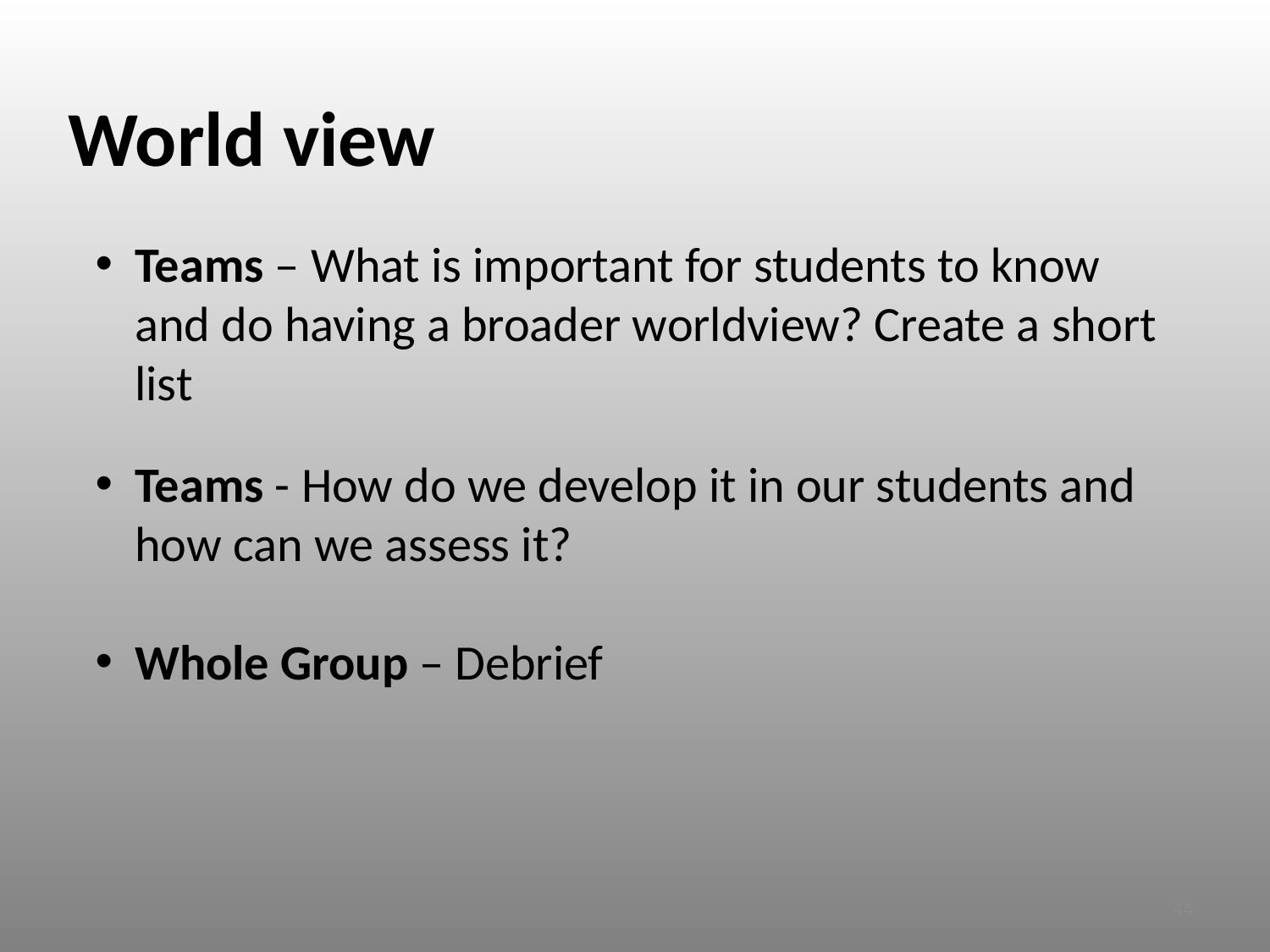

# World view
Teams – What is important for students to know and do having a broader worldview? Create a short list
Teams - How do we develop it in our students and how can we assess it?
Whole Group – Debrief
44